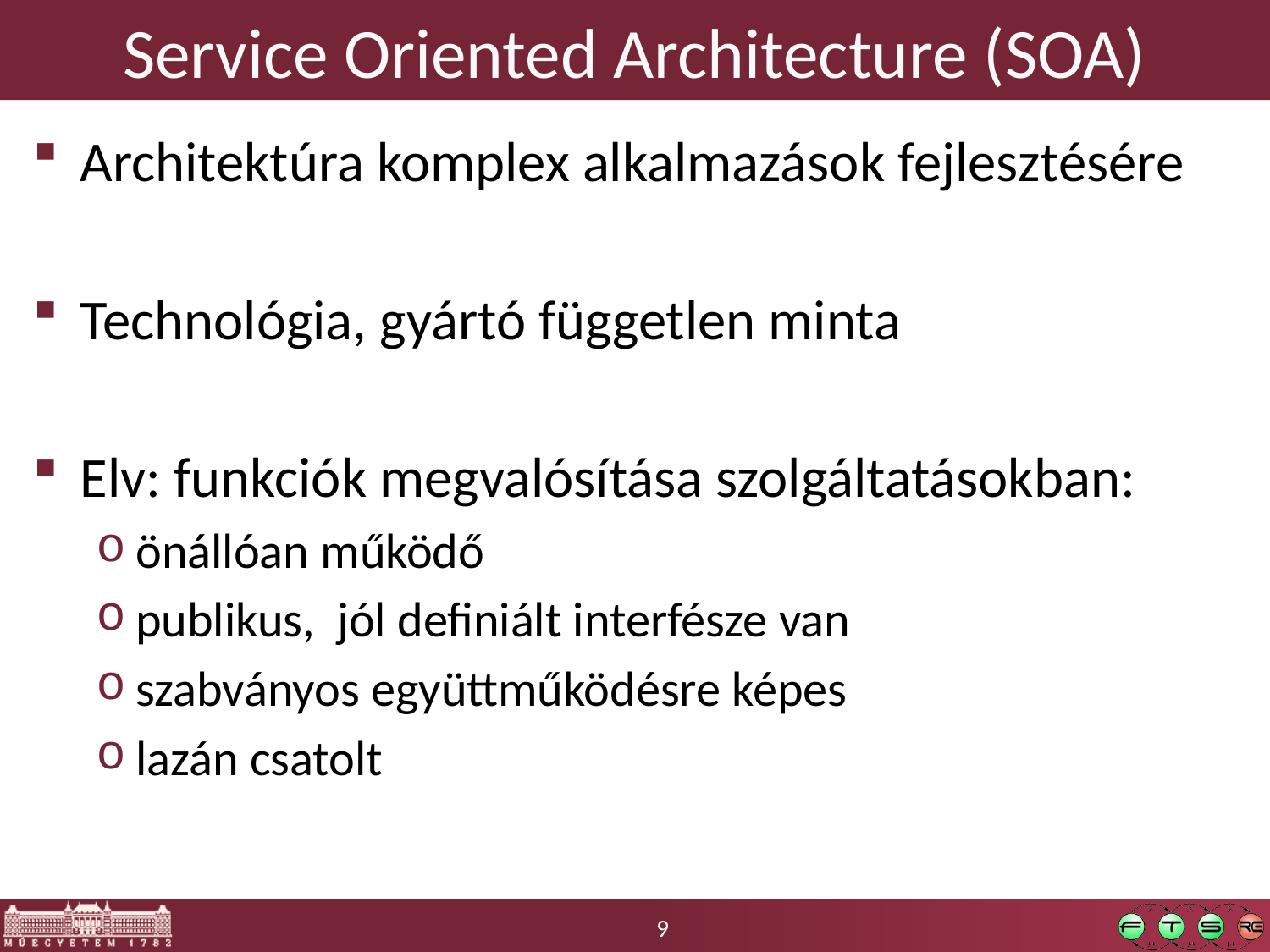

# Service Oriented Architecture (SOA)
Architektúra komplex alkalmazások fejlesztésére

Technológia, gyártó független minta

Elv: funkciók megvalósítása szolgáltatásokban:
önállóan működő
publikus,  jól definiált interfésze van
szabványos együttműködésre képes
lazán csatolt